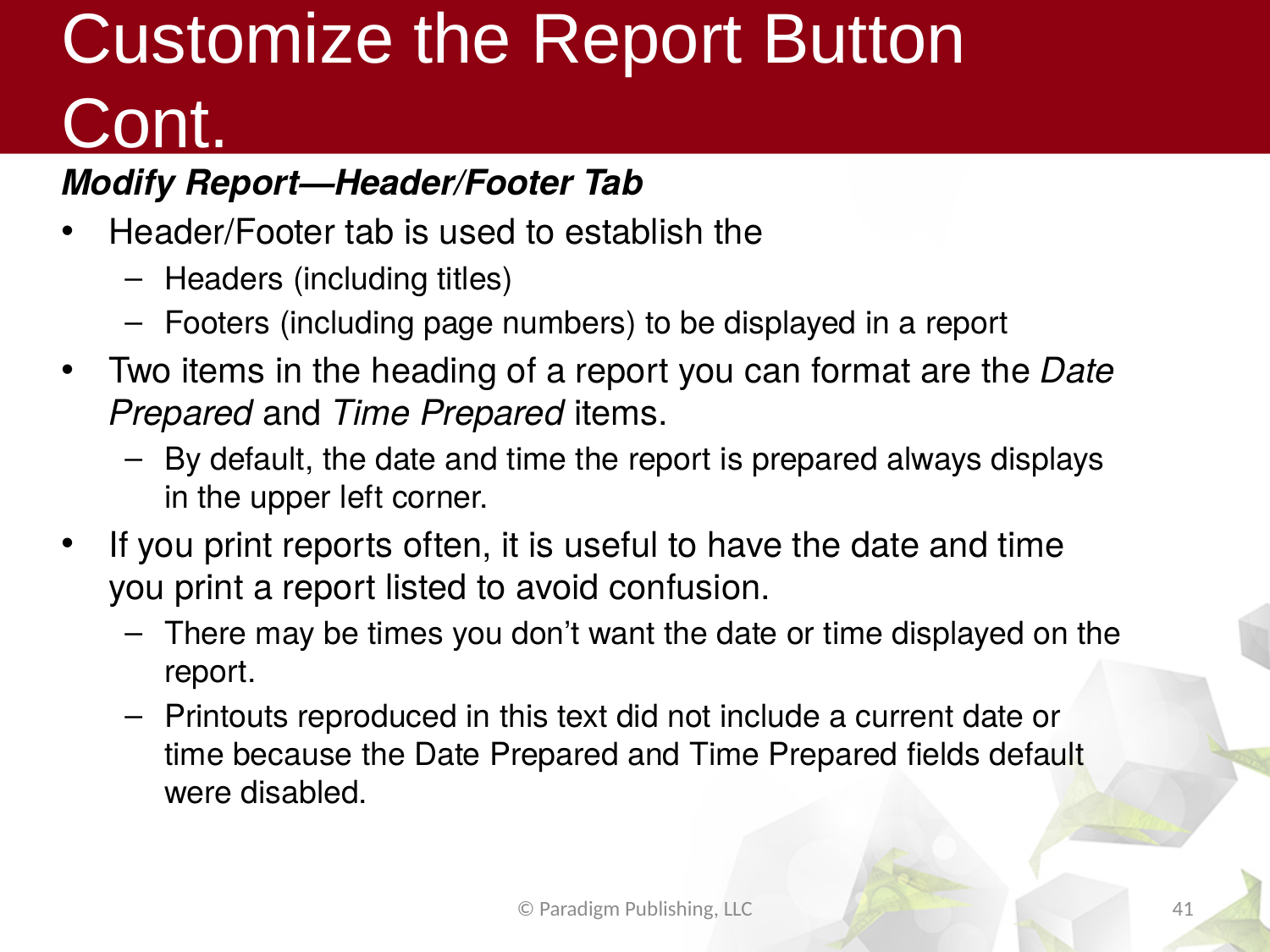

# Customize the Report Button Cont.
Modify Report—Header/Footer Tab
Header/Footer tab is used to establish the
Headers (including titles)
Footers (including page numbers) to be displayed in a report
Two items in the heading of a report you can format are the Date Prepared and Time Prepared items.
By default, the date and time the report is prepared always displays in the upper left corner.
If you print reports often, it is useful to have the date and time you print a report listed to avoid confusion.
There may be times you don’t want the date or time displayed on the report.
Printouts reproduced in this text did not include a current date or time because the Date Prepared and Time Prepared fields default were disabled.
© Paradigm Publishing, LLC
41